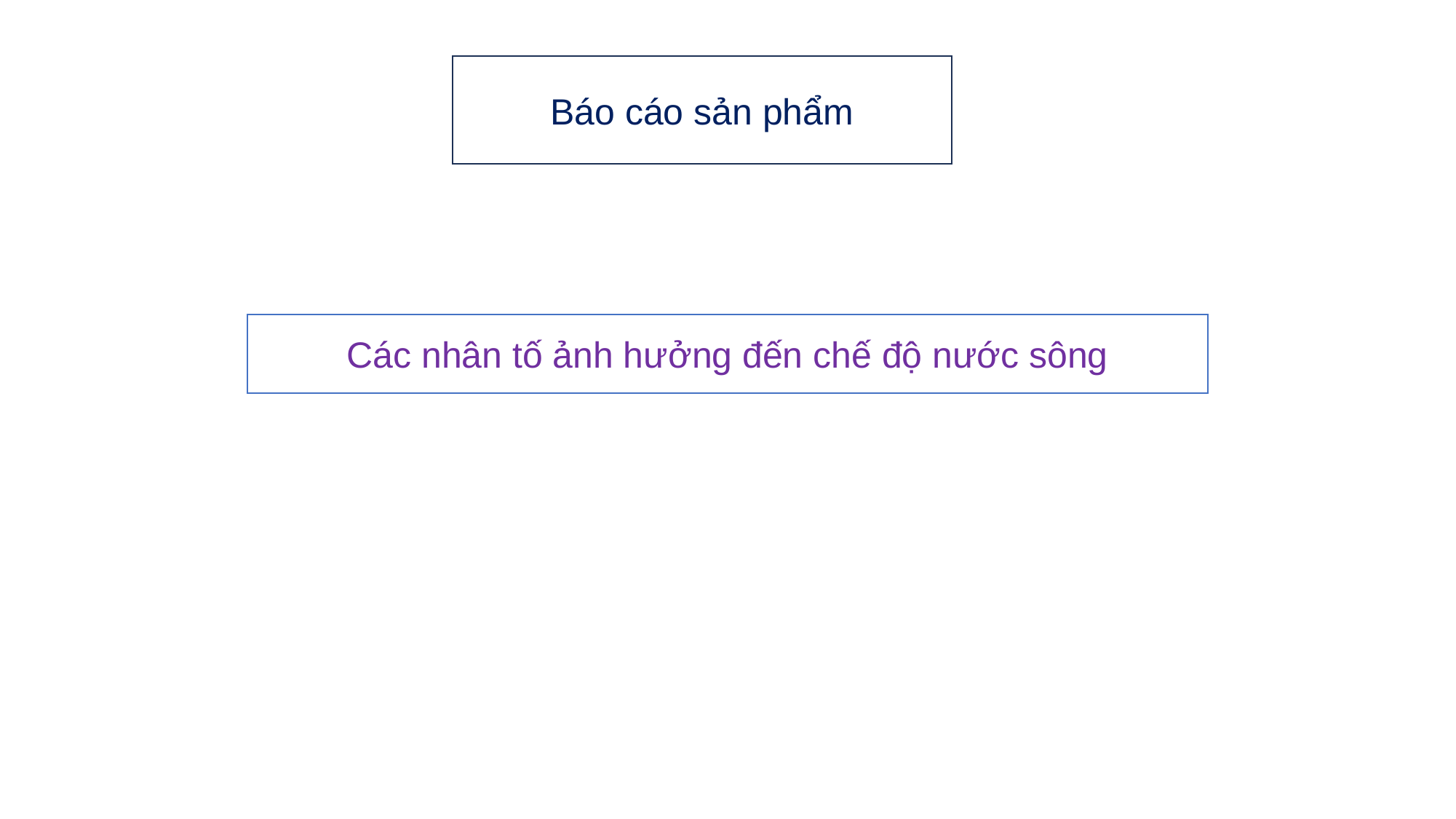

Báo cáo sản phẩm
Các nhân tố ảnh hưởng đến chế độ nước sông